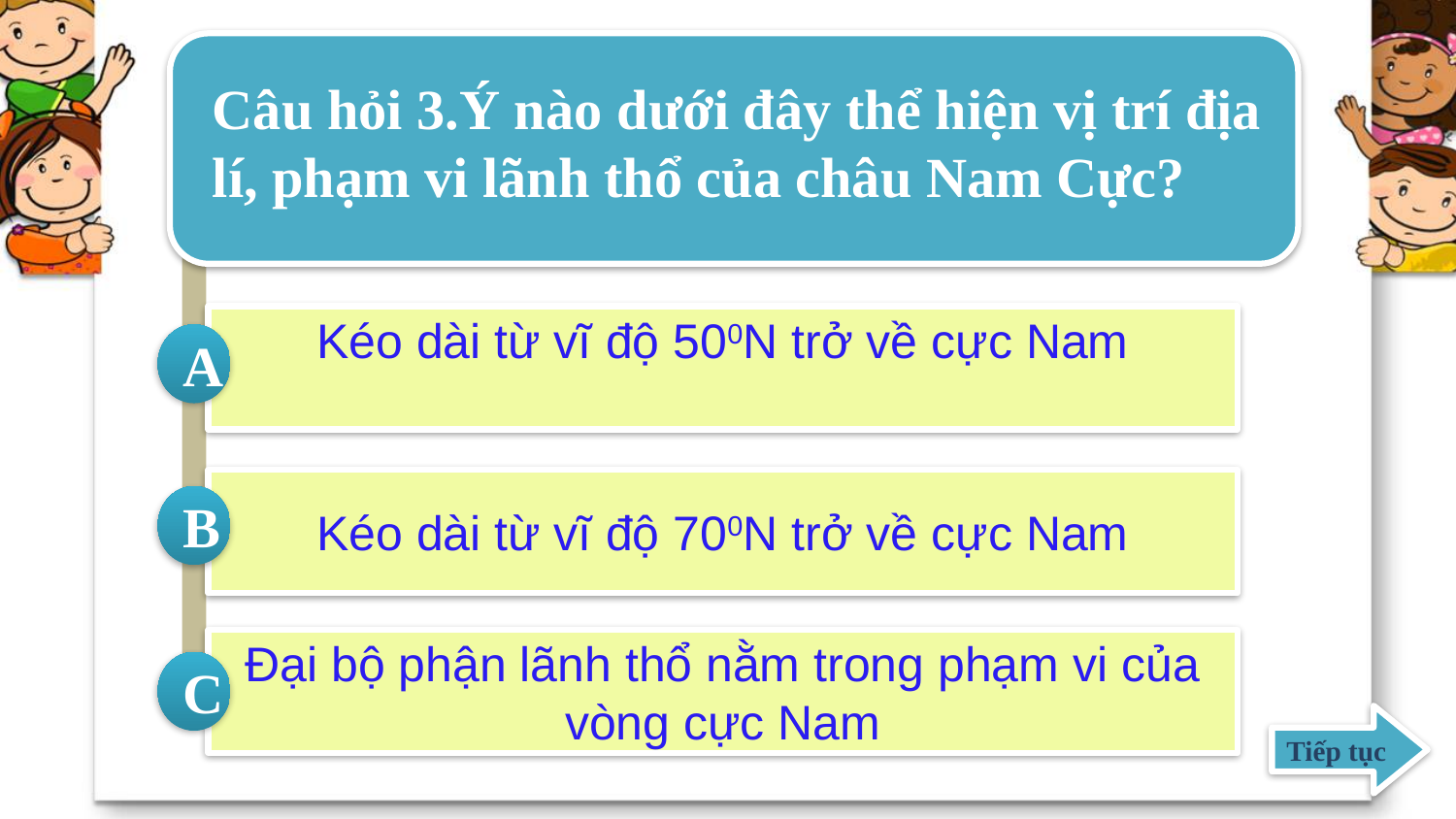

Câu hỏi 3.Ý nào dưới đây thể hiện vị trí địa lí, phạm vi lãnh thổ của châu Nam Cực?

Kéo dài từ vĩ độ 500N trở về cực Nam

A
Kéo dài từ vĩ độ 700N trở về cực Nam
B
Đại bộ phận lãnh thổ nằm trong phạm vi của vòng cực Nam
C
Tiếp tục